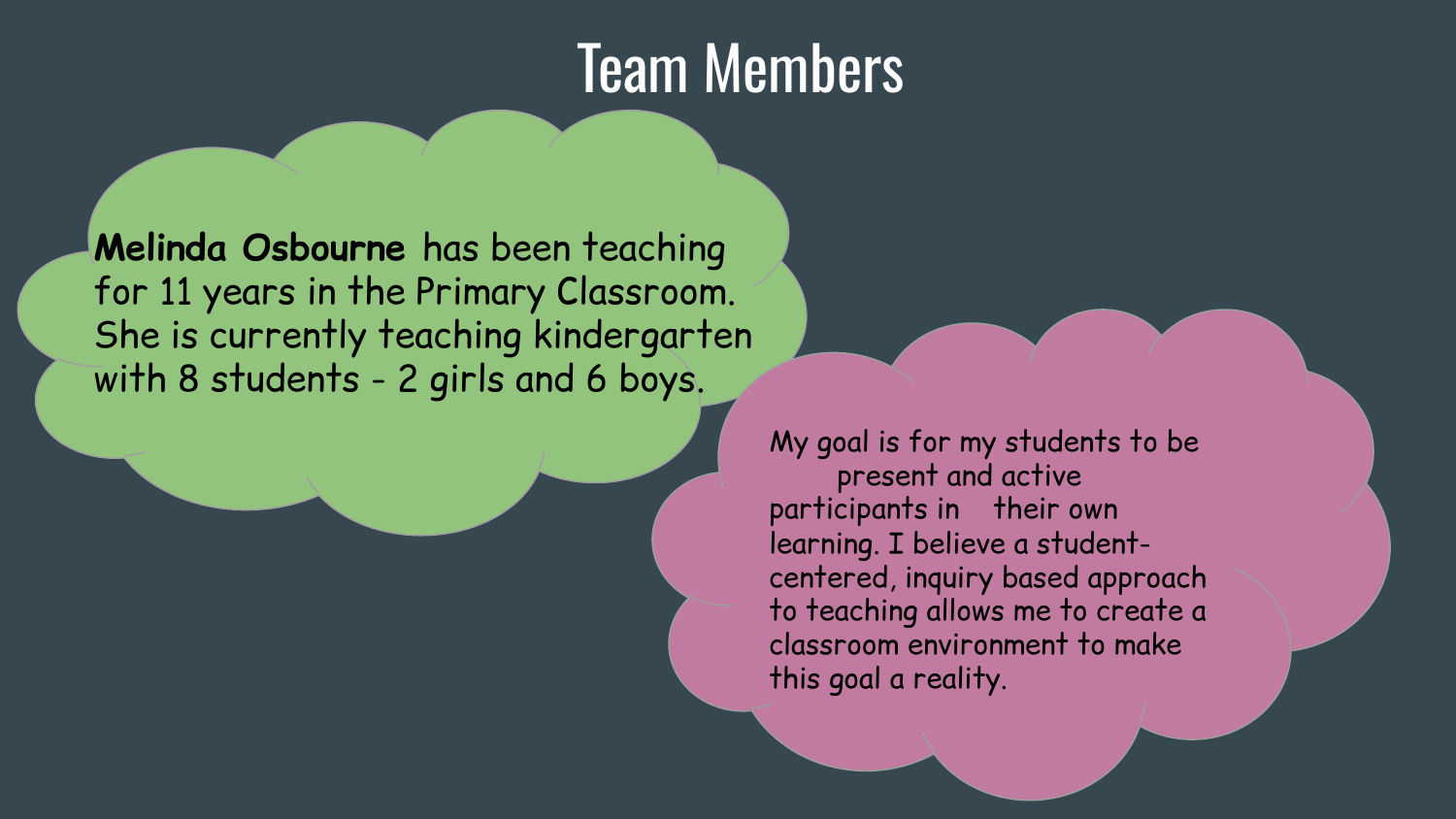

# Team Members

Melinda Osbourne has been teaching for 11 years in the Primary Classroom. She is currently teaching kindergarten with 8 students - 2 girls and 6 boys.

My goal is for my students to be           present and active participants in    their own learning. I believe a student-centered, inquiry based approach to teaching allows me to create a classroom environment to make this goal a reality.